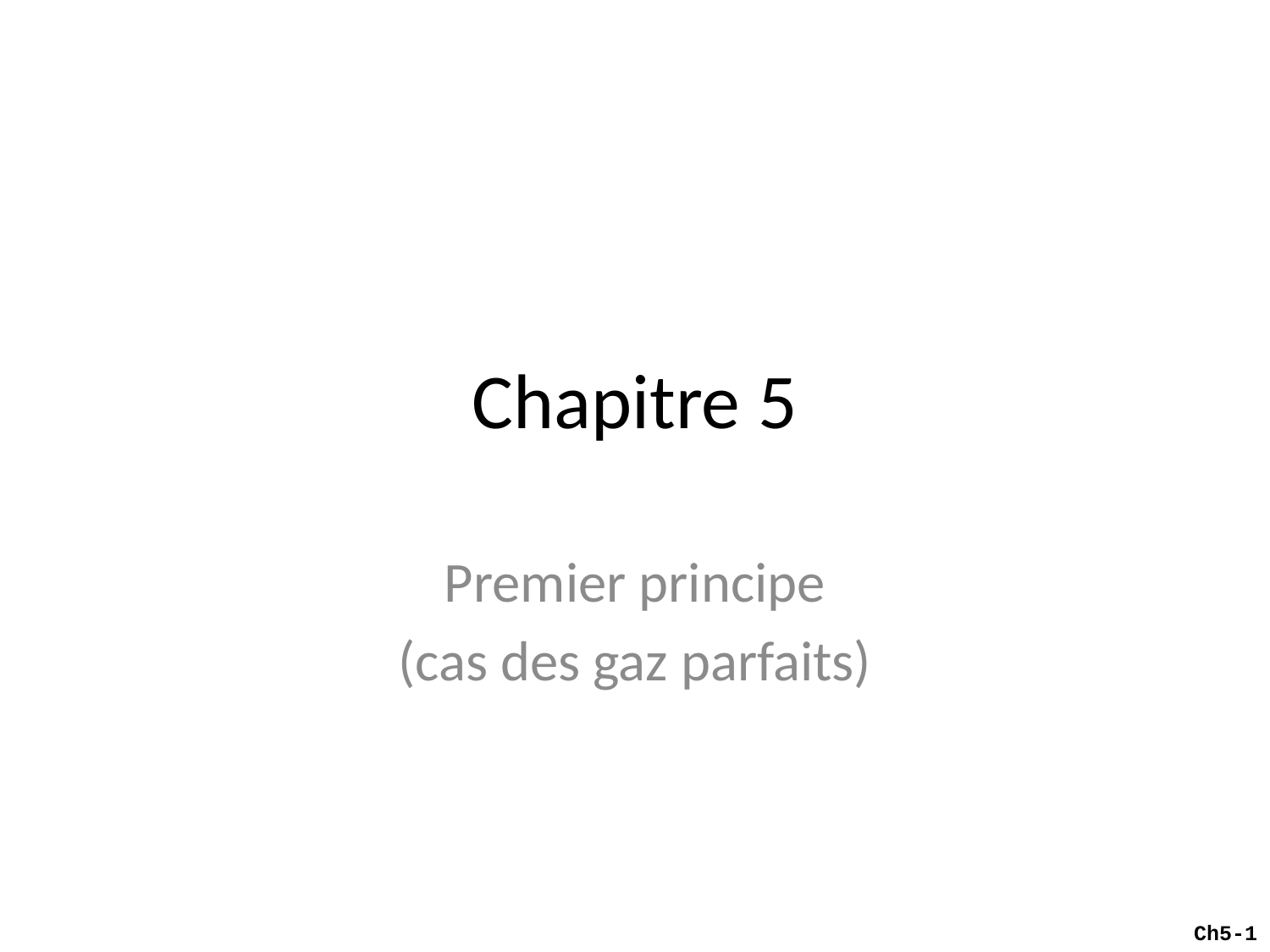

# Chapitre 5
Premier principe
(cas des gaz parfaits)
Ch5-1